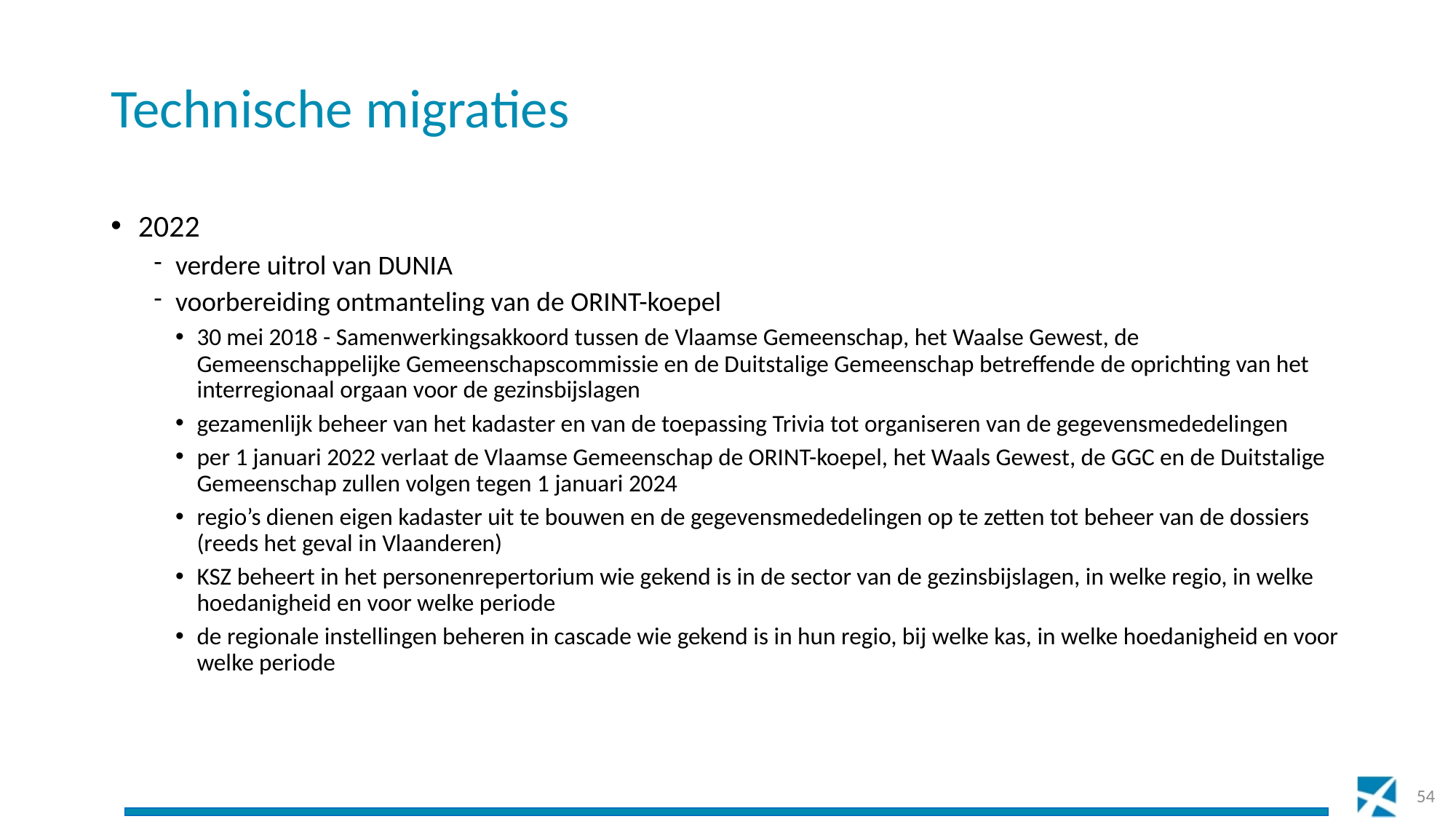

# Technische migraties
2022
verdere uitrol van DUNIA
voorbereiding ontmanteling van de ORINT-koepel
30 mei 2018 - Samenwerkingsakkoord tussen de Vlaamse Gemeenschap, het Waalse Gewest, de Gemeenschappelijke Gemeenschapscommissie en de Duitstalige Gemeenschap betreffende de oprichting van het interregionaal orgaan voor de gezinsbijslagen
gezamenlijk beheer van het kadaster en van de toepassing Trivia tot organiseren van de gegevensmededelingen
per 1 januari 2022 verlaat de Vlaamse Gemeenschap de ORINT-koepel, het Waals Gewest, de GGC en de Duitstalige Gemeenschap zullen volgen tegen 1 januari 2024
regio’s dienen eigen kadaster uit te bouwen en de gegevensmededelingen op te zetten tot beheer van de dossiers (reeds het geval in Vlaanderen)
KSZ beheert in het personenrepertorium wie gekend is in de sector van de gezinsbijslagen, in welke regio, in welke hoedanigheid en voor welke periode
de regionale instellingen beheren in cascade wie gekend is in hun regio, bij welke kas, in welke hoedanigheid en voor welke periode